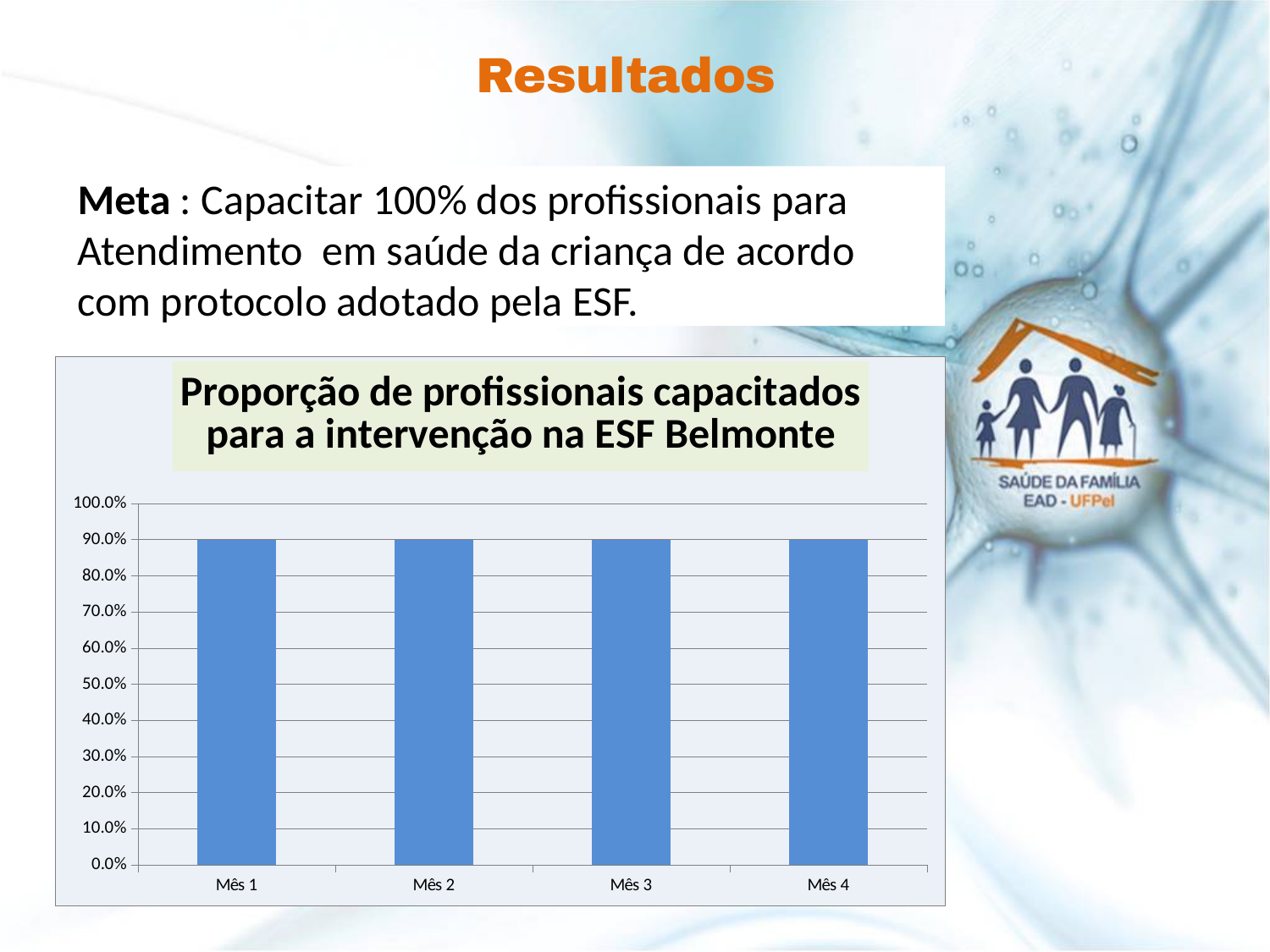

# Resultados
Meta : Capacitar 100% dos profissionais para
Atendimento  em saúde da criança de acordo
com protocolo adotado pela ESF.

### Chart: Proporção de profissionais capacitados para a intervenção na ESF Belmonte

| Category | Proporção de profissionais capacitados para a intervenção na ESF Belmonte |
|---|---|
| Mês 1 | 0.9 |
| Mês 2 | 0.9 |
| Mês 3 | 0.9 |
| Mês 4 | 0.9 |